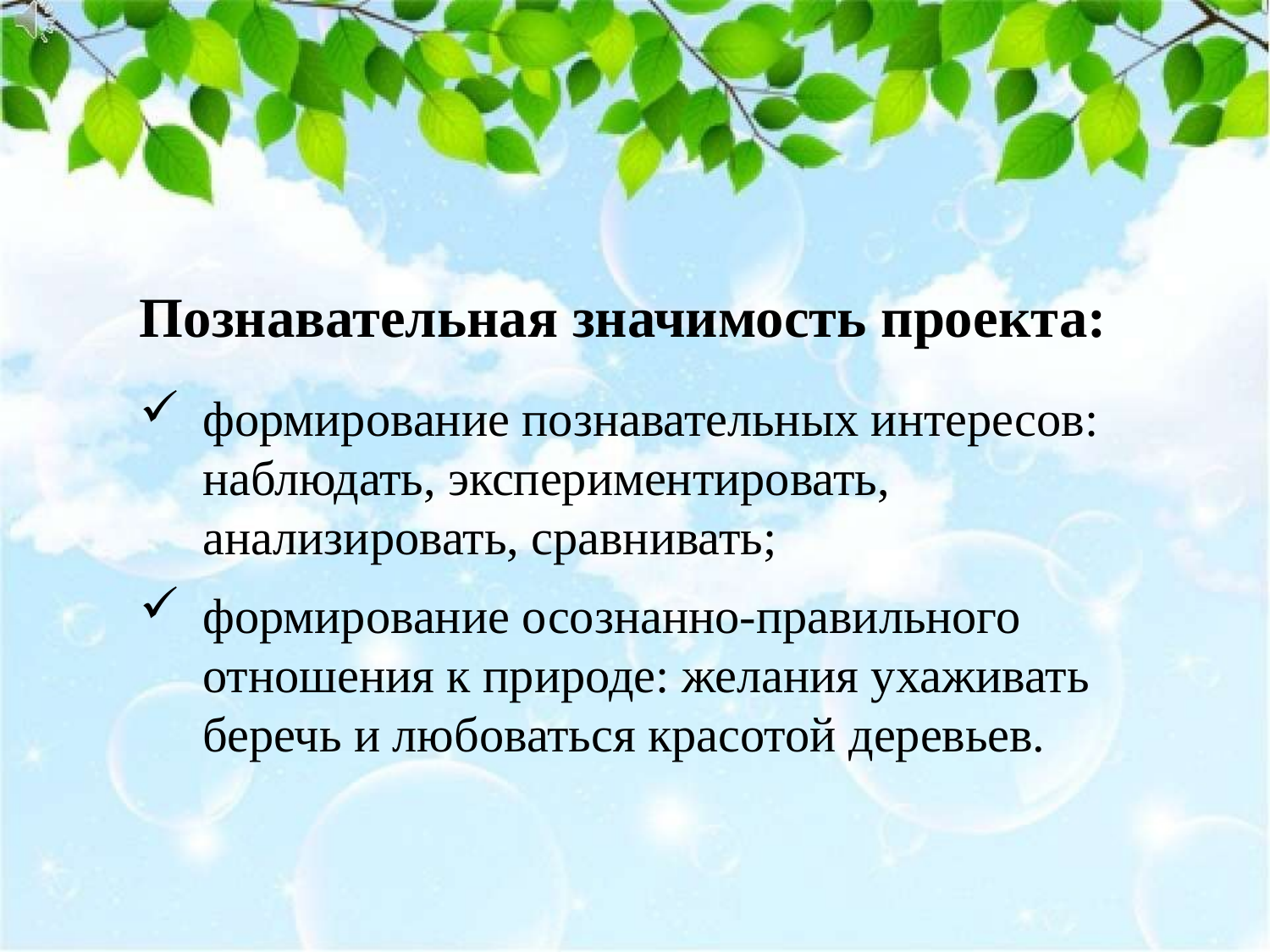

Познавательная значимость проекта:

формирование познавательных интересов: наблюдать, экспериментировать, анализировать, сравнивать;

формирование осознанно-правильного отношения к природе: желания ухаживать беречь и любоваться красотой деревьев.